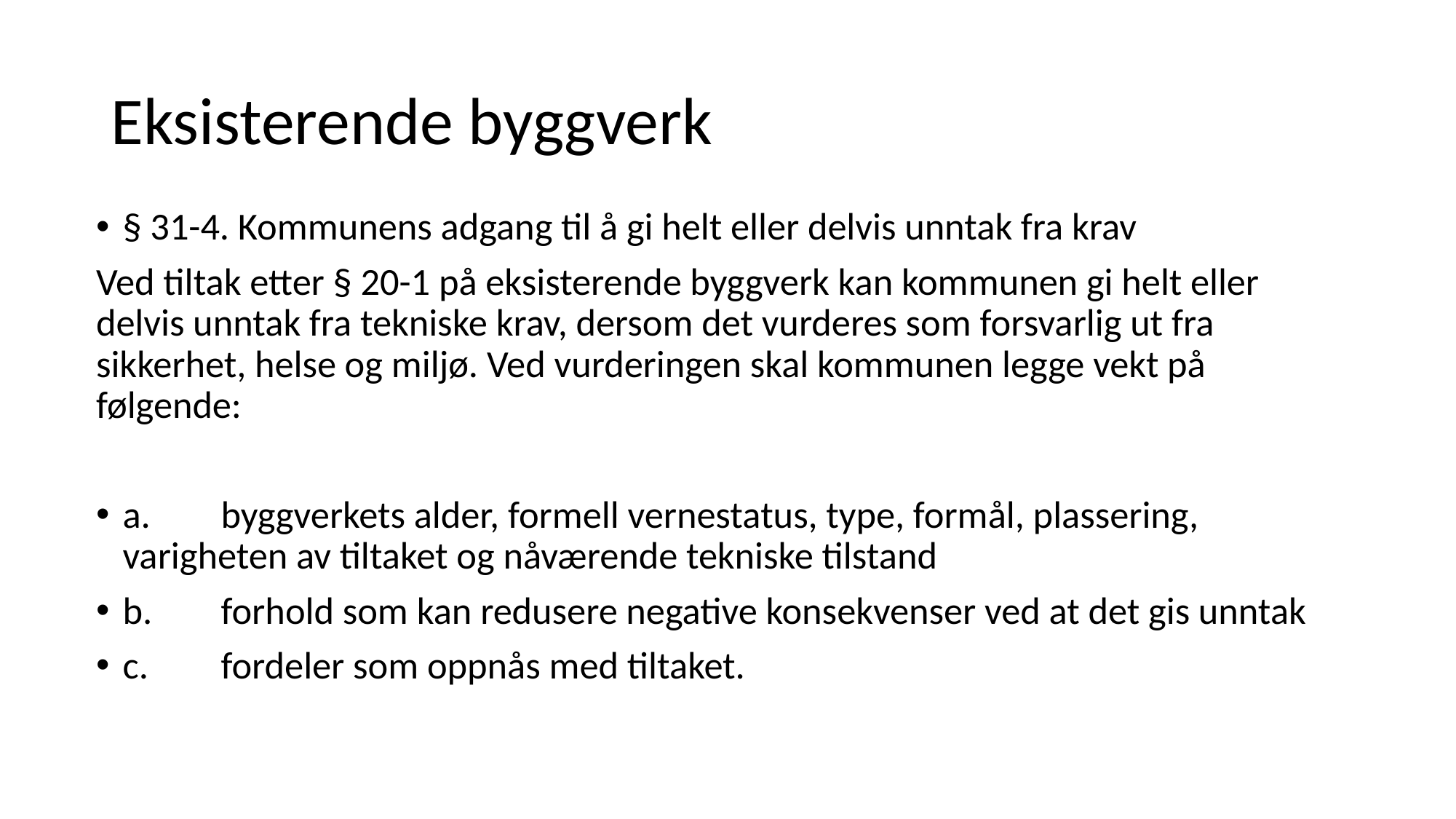

# Eksisterende byggverk
§ 31-4. Kommunens adgang til å gi helt eller delvis unntak fra krav
Ved tiltak etter § 20-1 på eksisterende byggverk kan kommunen gi helt eller delvis unntak fra tekniske krav, dersom det vurderes som forsvarlig ut fra sikkerhet, helse og miljø. Ved vurderingen skal kommunen legge vekt på følgende:

a.	byggverkets alder, formell vernestatus, type, formål, plassering,        	varigheten av tiltaket og nåværende tekniske tilstand
b.	forhold som kan redusere negative konsekvenser ved at det gis unntak
c.	fordeler som oppnås med tiltaket.